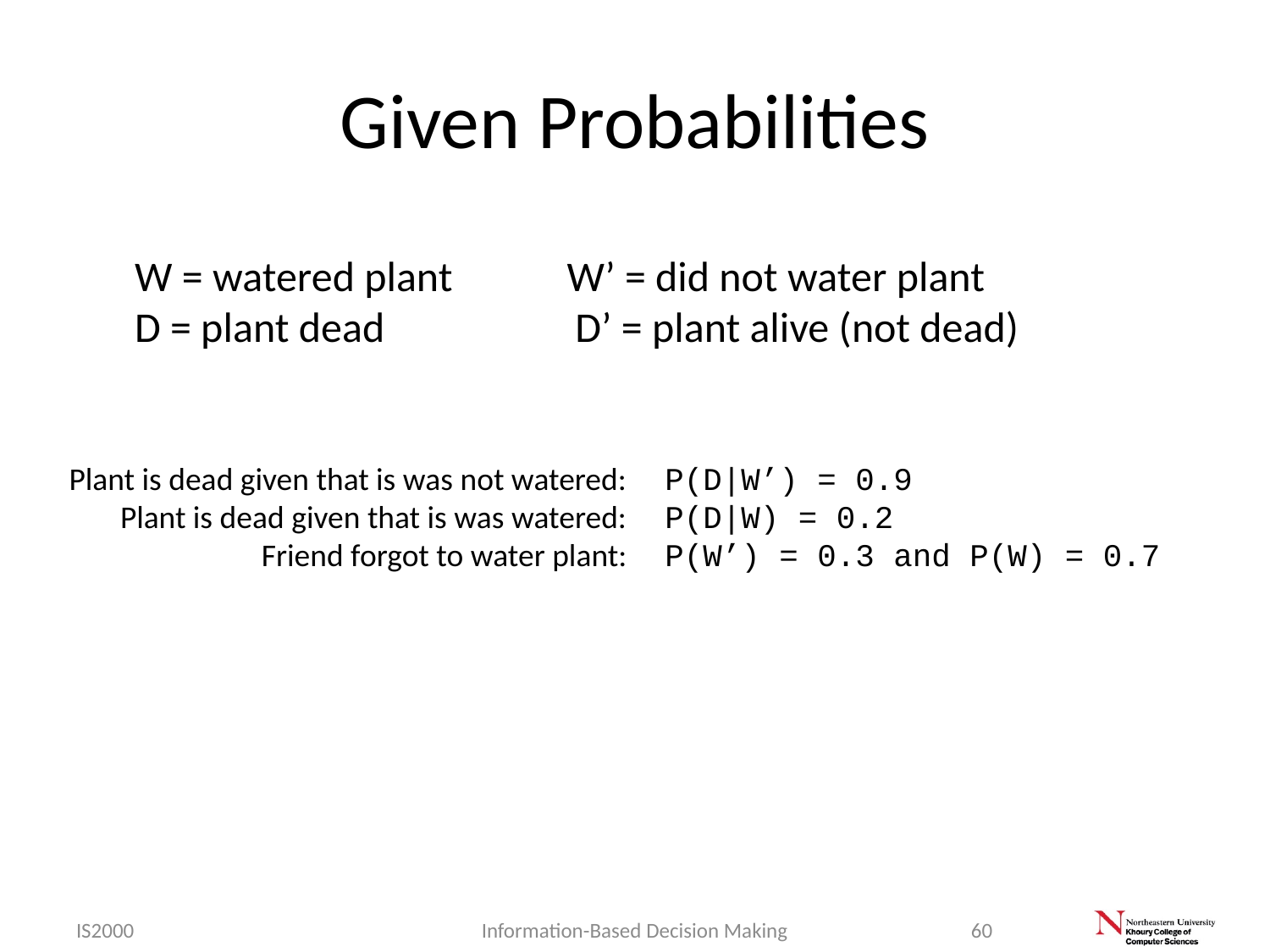

# Given Probabilities
W = watered plant            W’ = did not water plant
D = plant dead                    D’ = plant alive (not dead)

Plant is dead given that is was not watered:
Plant is dead given that is was watered:
Friend forgot to water plant:
P(D|W’) = 0.9
P(D|W) = 0.2
P(W’) = 0.3 and P(W) = 0.7
IS2000
Information-Based Decision Making
60